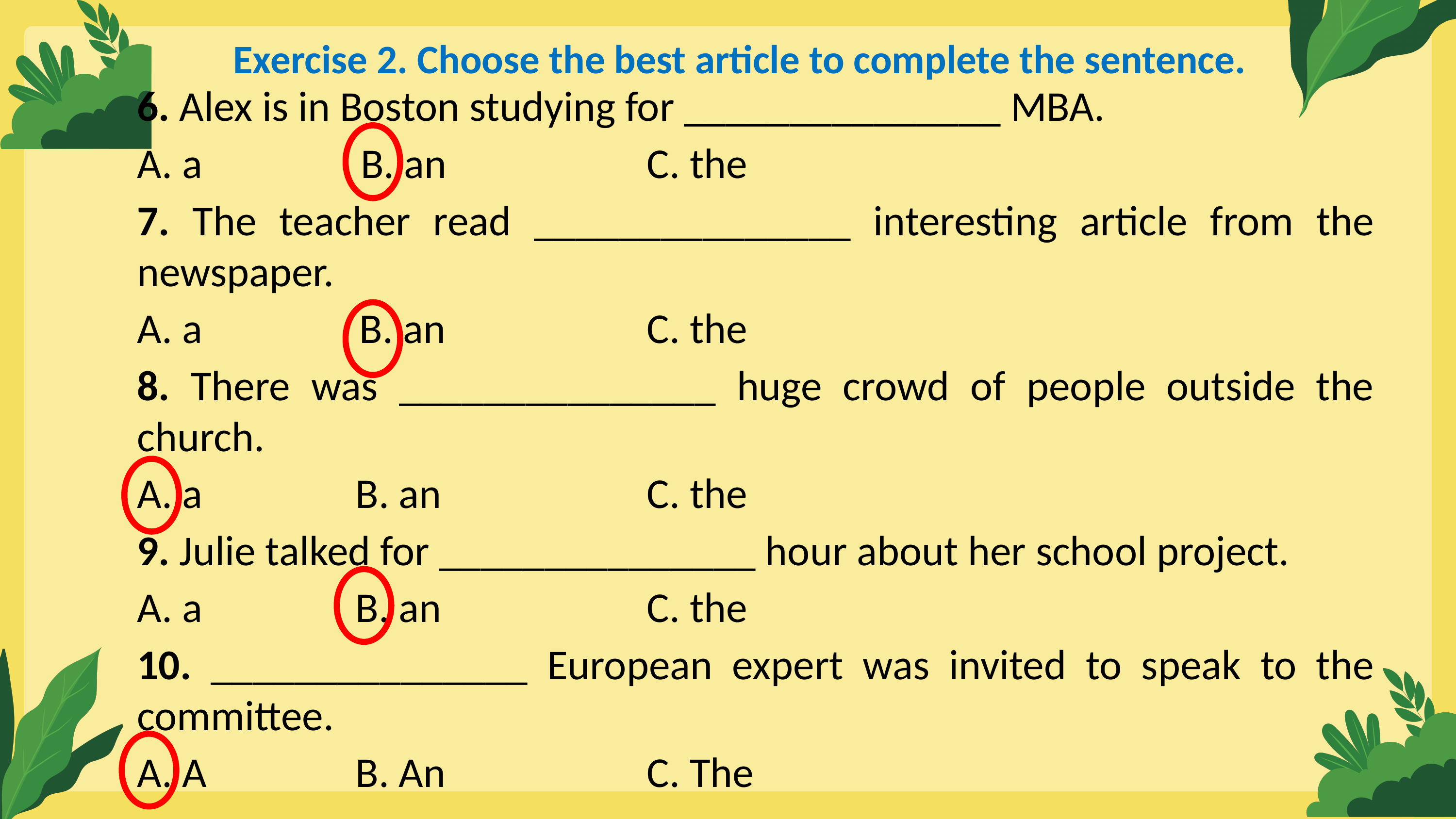

Exercise 2. Choose the best article to complete the sentence.

6. Alex is in Boston studying for _______________ MBA.
A. a		B. an			C. the
7. The teacher read _______________ interesting article from the newspaper.
A. a		B. an			C. the
8. There was _______________ huge crowd of people outside the church.
A. a			B. an			C. the
9. Julie talked for _______________ hour about her school project.
A. a			B. an			C. the
10. _______________ European expert was invited to speak to the committee.
A. A			B. An			C. The